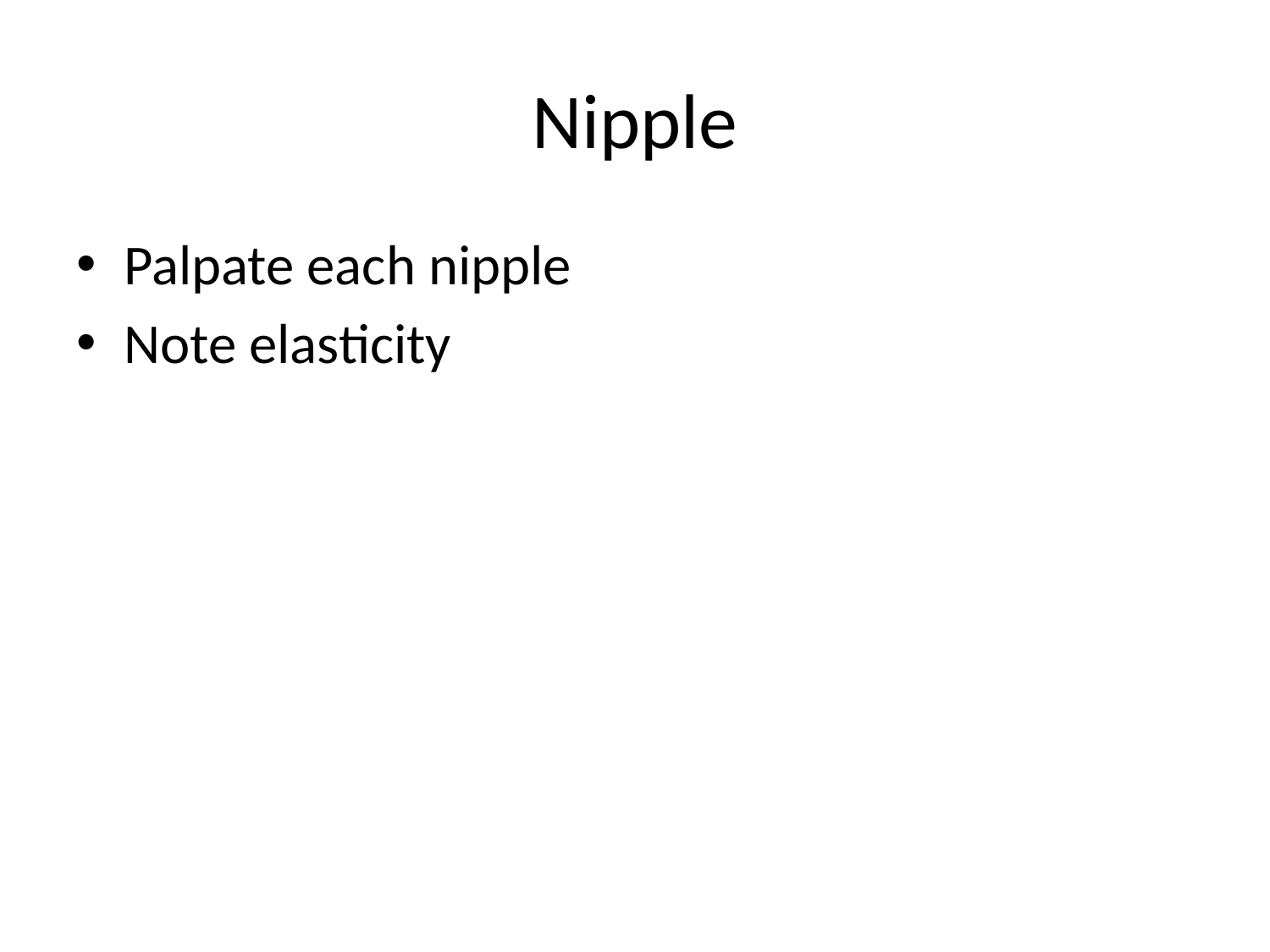

# Nipple
Palpate each nipple
Note elasticity